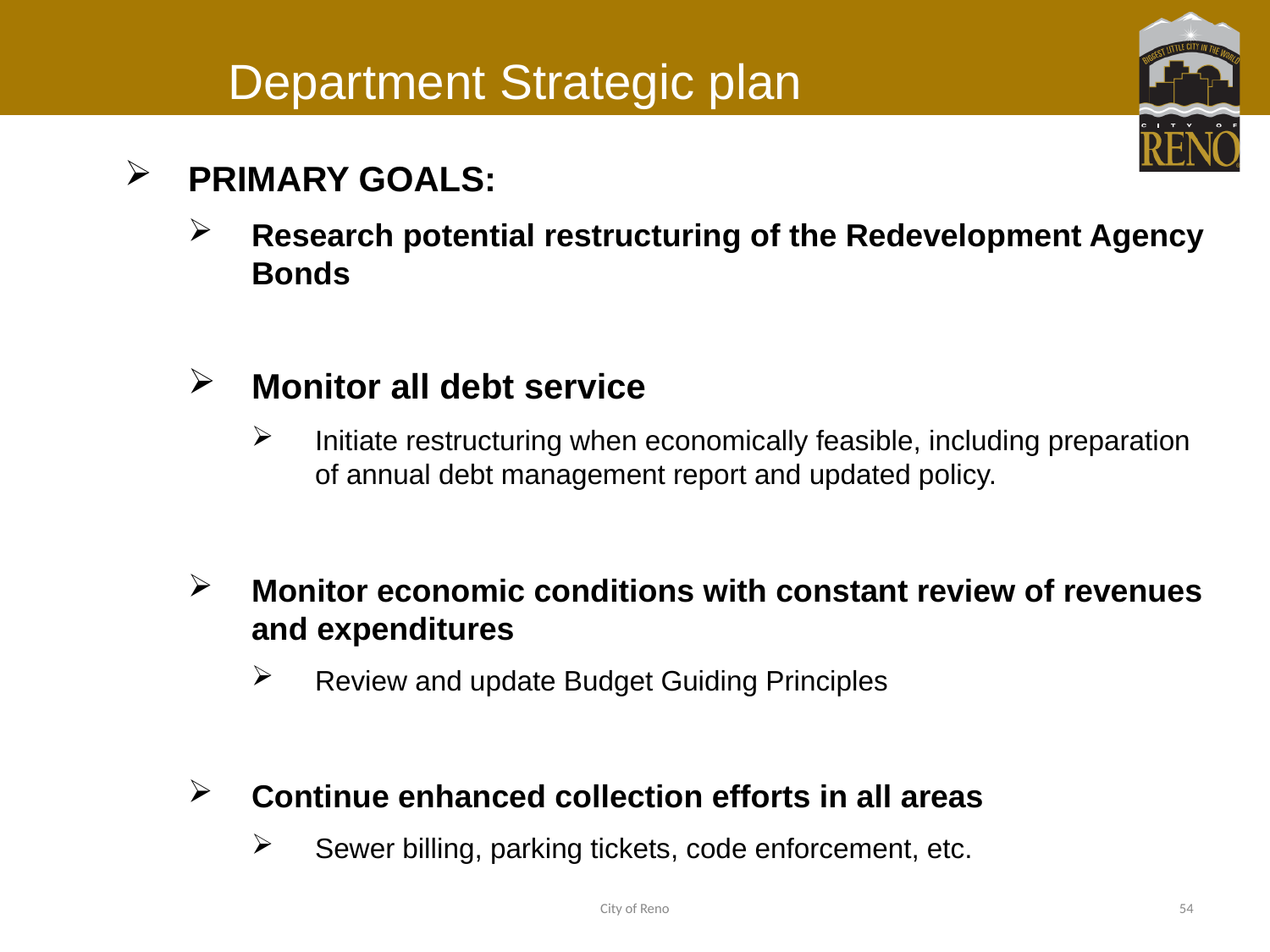

# Department Strategic plan
PRIMARY GOALS:
Research potential restructuring of the Redevelopment Agency Bonds

Monitor all debt service
Initiate restructuring when economically feasible, including preparation of annual debt management report and updated policy.

Monitor economic conditions with constant review of revenues and expenditures
Review and update Budget Guiding Principles

Continue enhanced collection efforts in all areas
Sewer billing, parking tickets, code enforcement, etc.

City of Reno
54